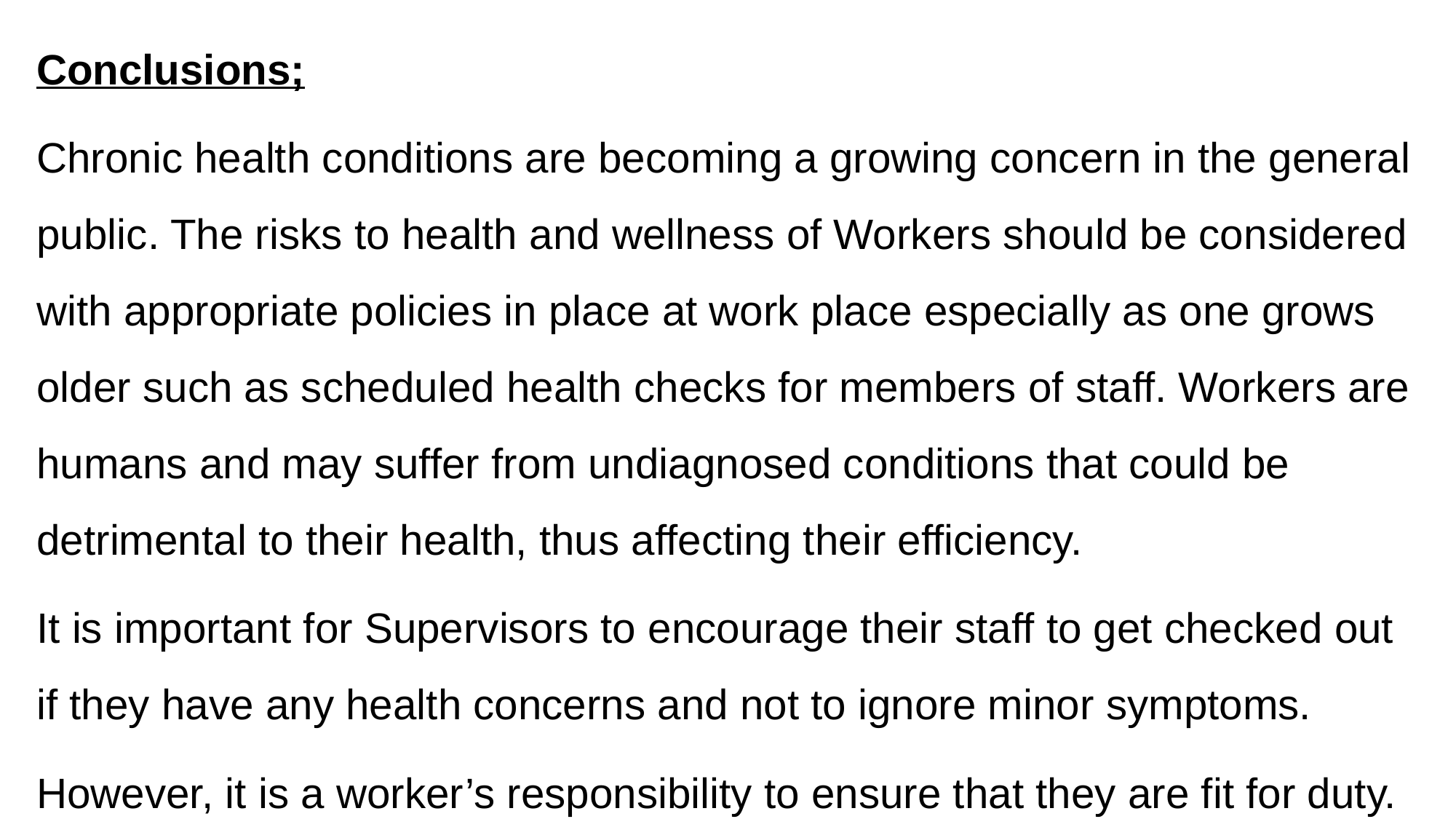

Conclusions;
Chronic health conditions are becoming a growing concern in the general public. The risks to health and wellness of Workers should be considered with appropriate policies in place at work place especially as one grows older such as scheduled health checks for members of staff. Workers are humans and may suffer from undiagnosed conditions that could be detrimental to their health, thus affecting their efficiency.
It is important for Supervisors to encourage their staff to get checked out if they have any health concerns and not to ignore minor symptoms.
However, it is a worker’s responsibility to ensure that they are fit for duty.